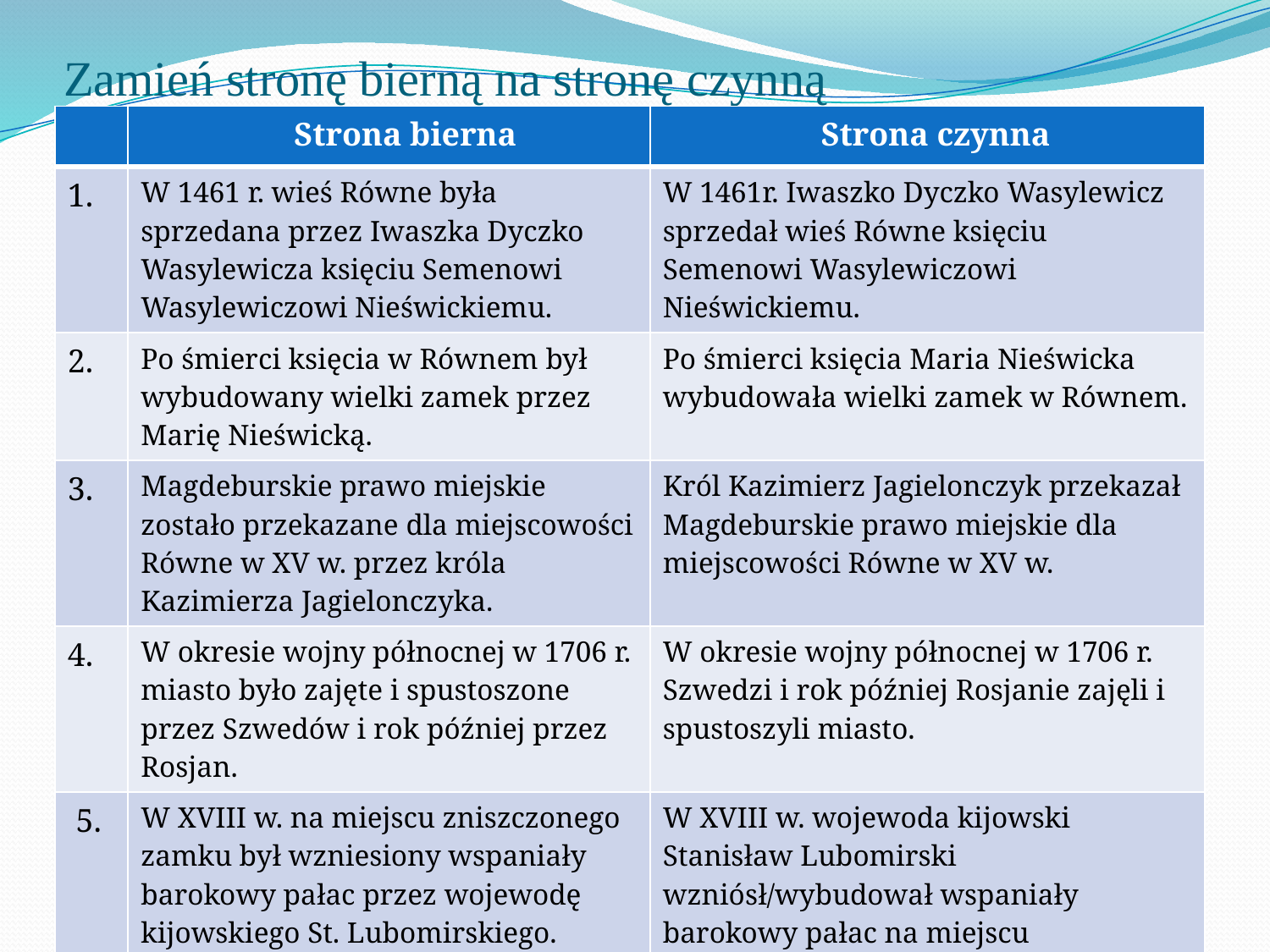

# Zamień stronę bierną na stronę czynną
|  | Strona bierna | Strona czynna |
| --- | --- | --- |
| 1. | W 1461 r. wieś Równe była sprzedana przez Iwaszka Dyczko Wasylewicza księciu Semenowi Wasylewiczowi Nieświckiemu. | W 1461r. Iwaszko Dyczko Wasylewicz sprzedał wieś Równe księciu Semenowi Wasylewiczowi Nieświckiemu. |
| 2. | Po śmierci księcia w Równem był wybudowany wielki zamek przez Marię Nieświcką. | Po śmierci księcia Maria Nieświcka wybudowała wielki zamek w Równem. |
| 3. | Magdeburskie prawo miejskie zostało przekazane dla miejscowości Równe w XV w. przez króla Kazimierza Jagielonczyka. | Król Kazimierz Jagielonczyk przekazał Magdeburskie prawo miejskie dla miejscowości Równe w XV w. |
| 4. | W okresie wojny północnej w 1706 r. miasto było zajęte i spustoszone przez Szwedów i rok później przez Rosjan. | W okresie wojny północnej w 1706 r. Szwedzi i rok później Rosjanie zajęli i spustoszyli miasto. |
| 5. | W XVIII w. na miejscu zniszczonego zamku był wzniesiony wspaniały barokowy pałac przez wojewodę kijowskiego St. Lubomirskiego. | W XVIII w. wojewoda kijowski Stanisław Lubomirski wzniósł/wybudował wspaniały barokowy pałac na miejscu zniszczonego zamku. |